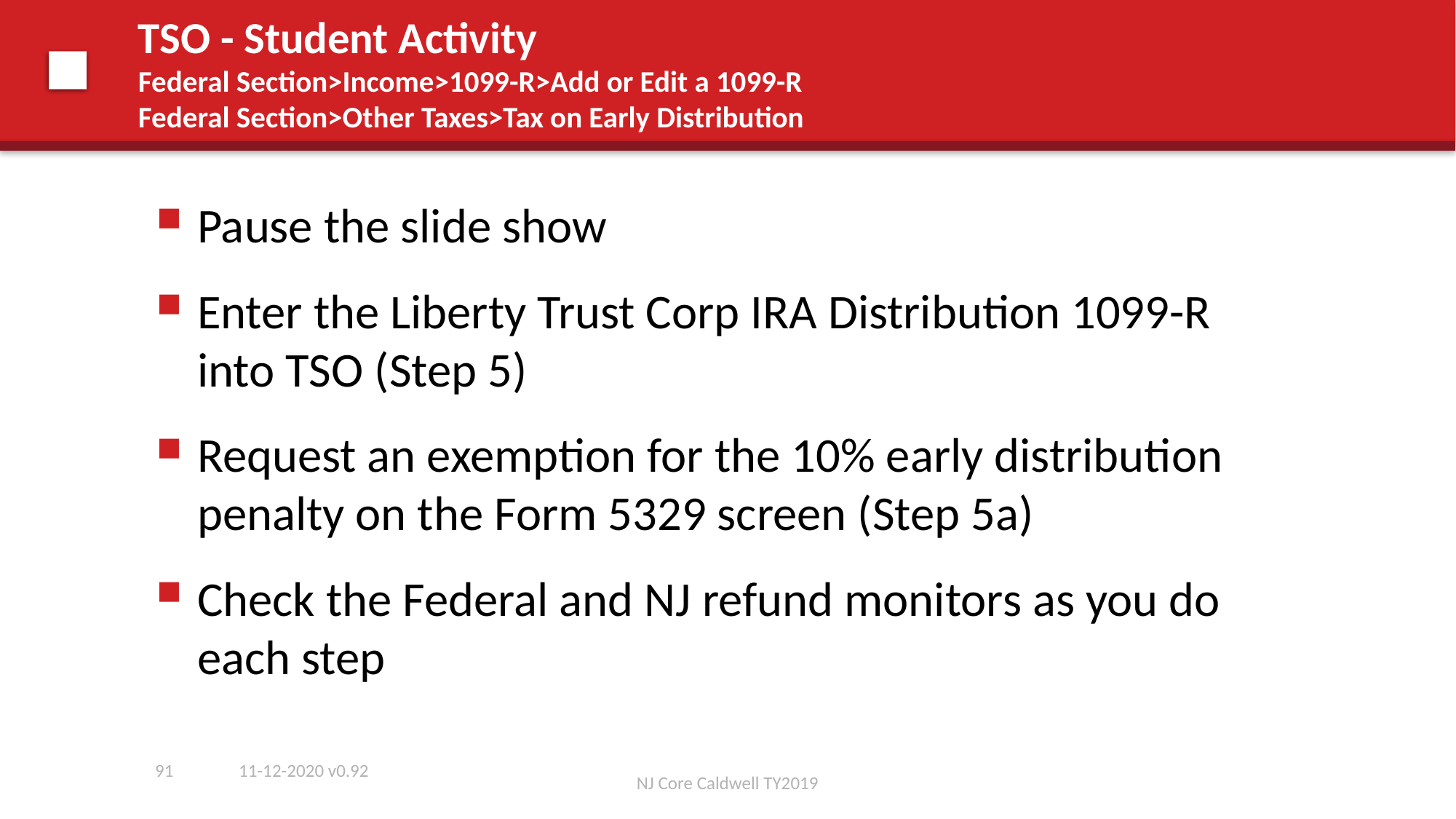

# TSO - Student Activity Federal Section>Income>1099-R>Add or Edit a 1099-R Federal Section>Other Taxes>Tax on Early Distribution
Pause the slide show
Enter the Liberty Trust Corp IRA Distribution 1099-R into TSO (Step 5)
Request an exemption for the 10% early distribution penalty on the Form 5329 screen (Step 5a)
Check the Federal and NJ refund monitors as you do each step
91
11-12-2020 v0.92
NJ Core Caldwell TY2019